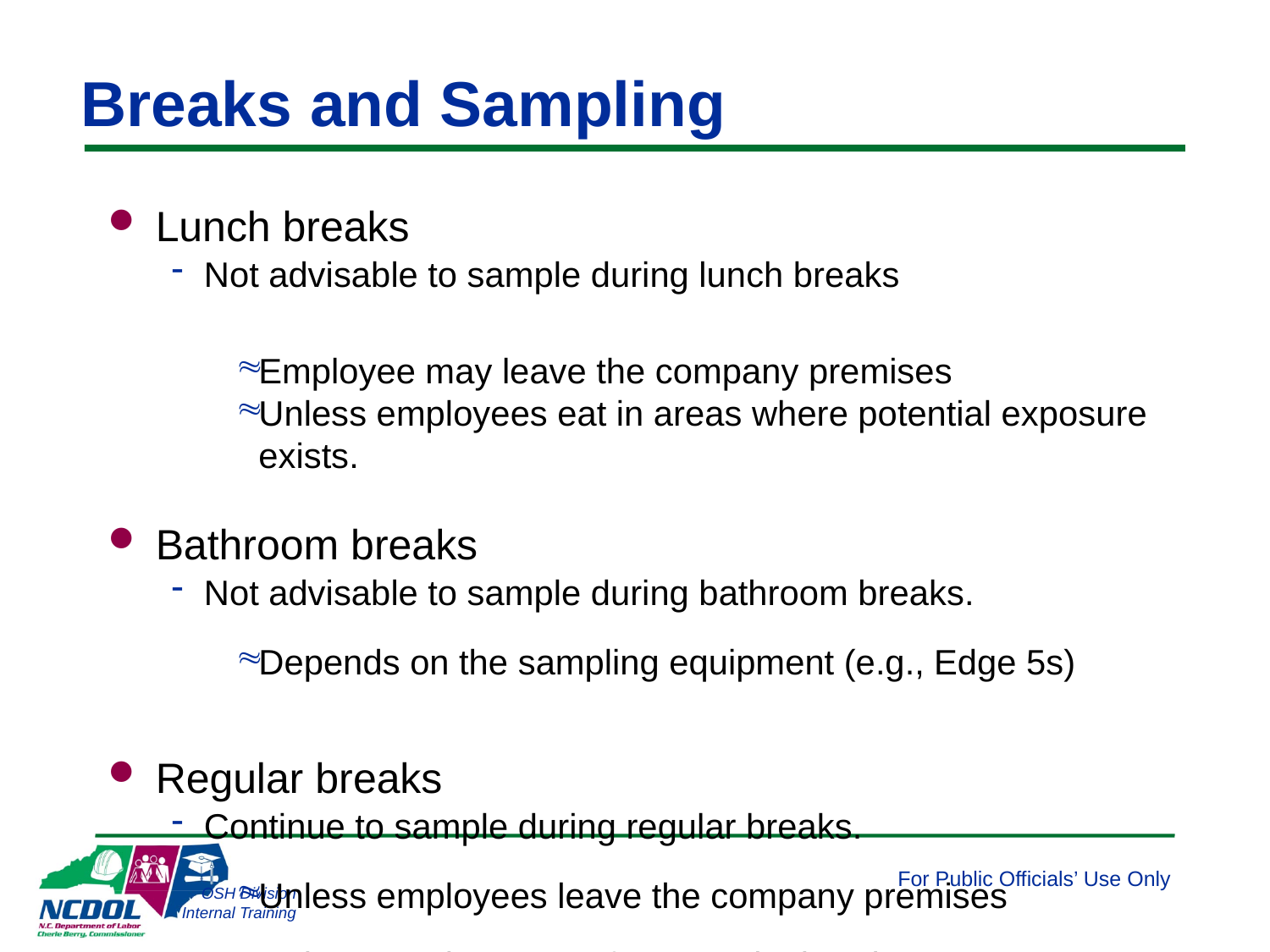

# Breaks and Sampling

Lunch breaks

Not advisable to sample during lunch breaks

Employee may leave the company premises
Unless employees eat in areas where potential exposure exists.

Bathroom breaks

Not advisable to sample during bathroom breaks.

Depends on the sampling equipment (e.g., Edge 5s)

Regular breaks

Continue to sample during regular breaks.

Unless employees leave the company premises

Unless employees go for a smoke break